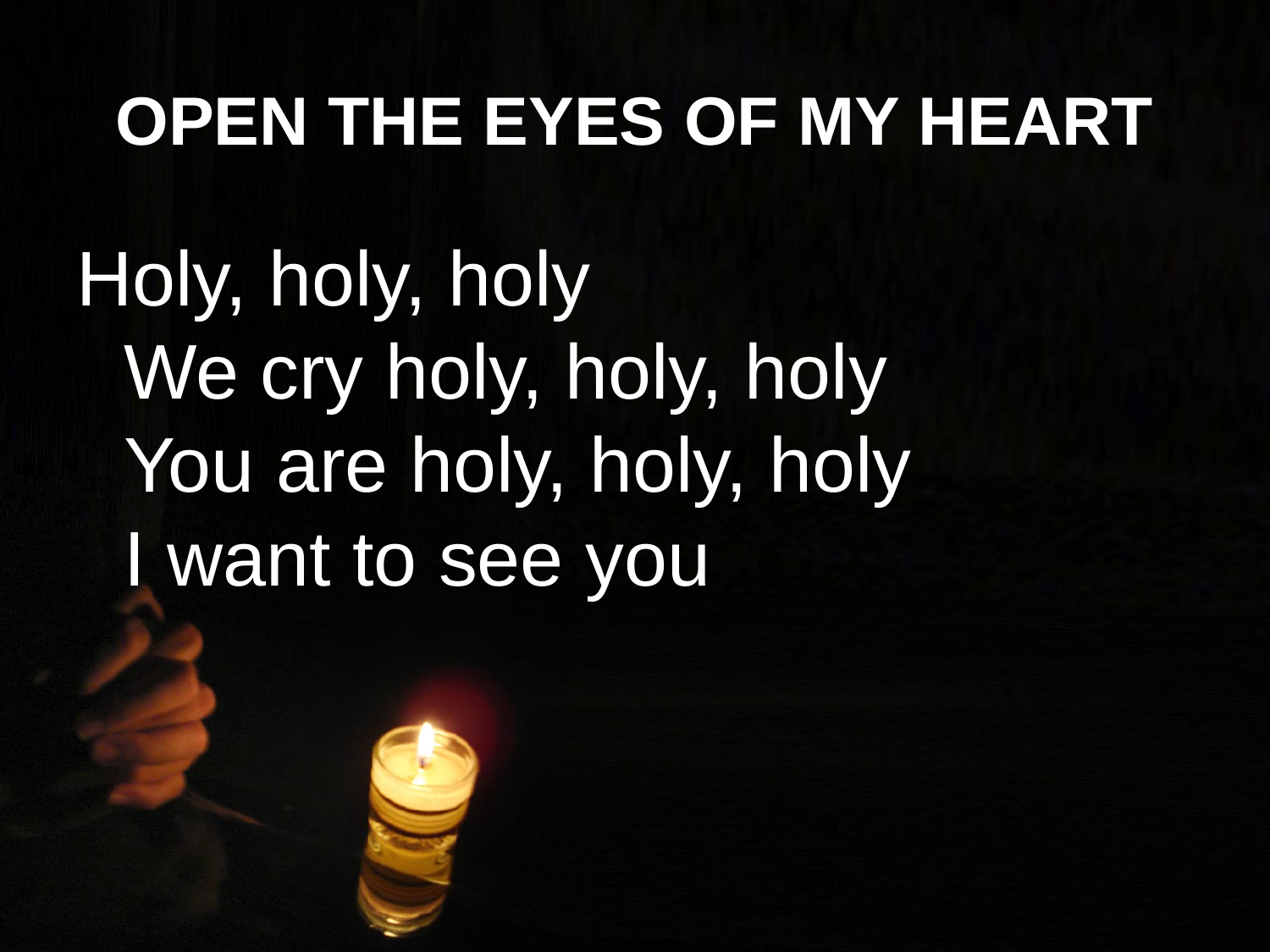

# OPEN THE EYES OF MY HEART
Holy, holy, holy
We cry holy, holy, holy
You are holy, holy, holy
I want to see you